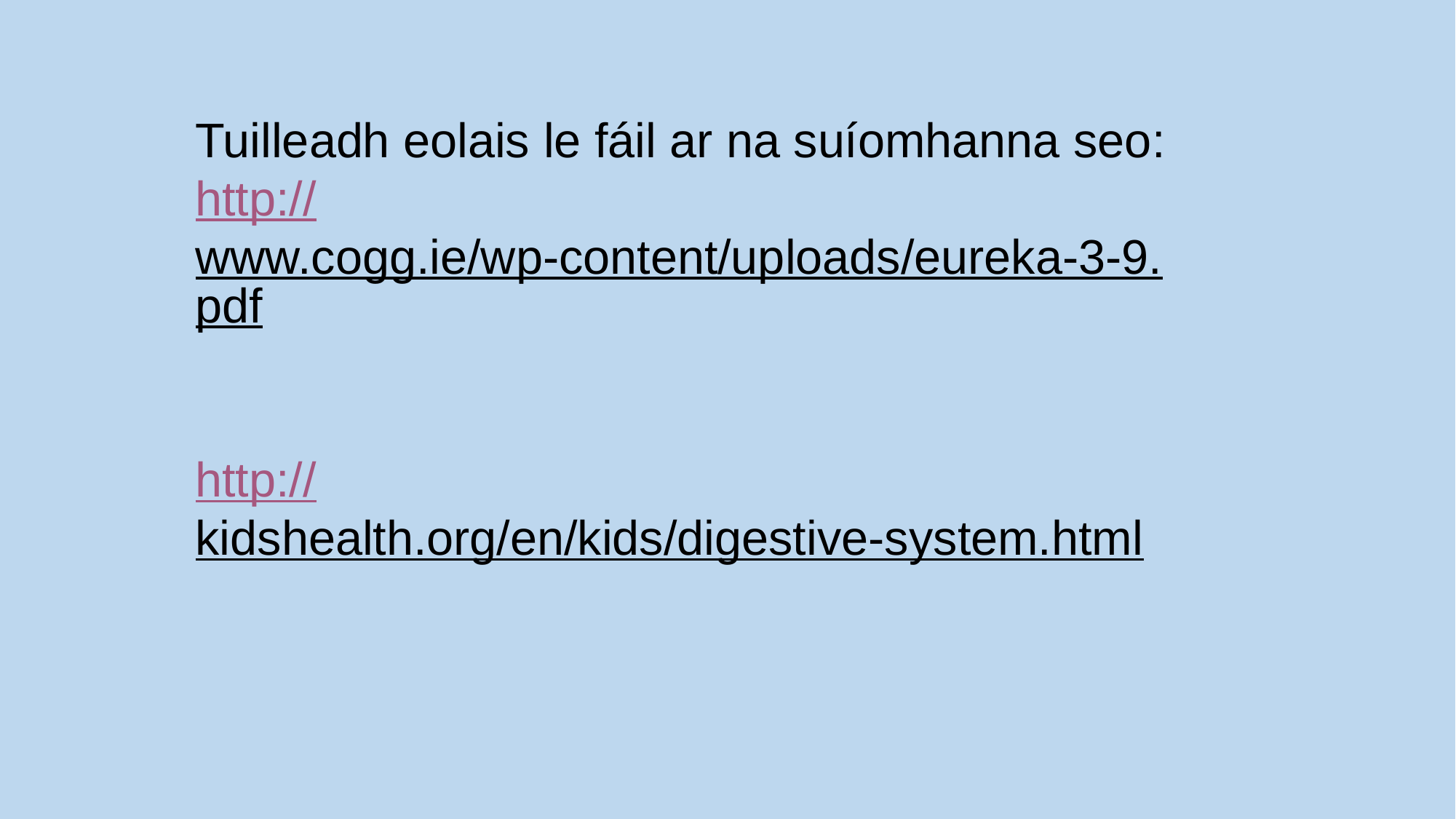

Tuilleadh eolais le fáil ar na suíomhanna seo:
http://www.cogg.ie/wp-content/uploads/eureka-3-9.pdf

http://kidshealth.org/en/kids/digestive-system.html